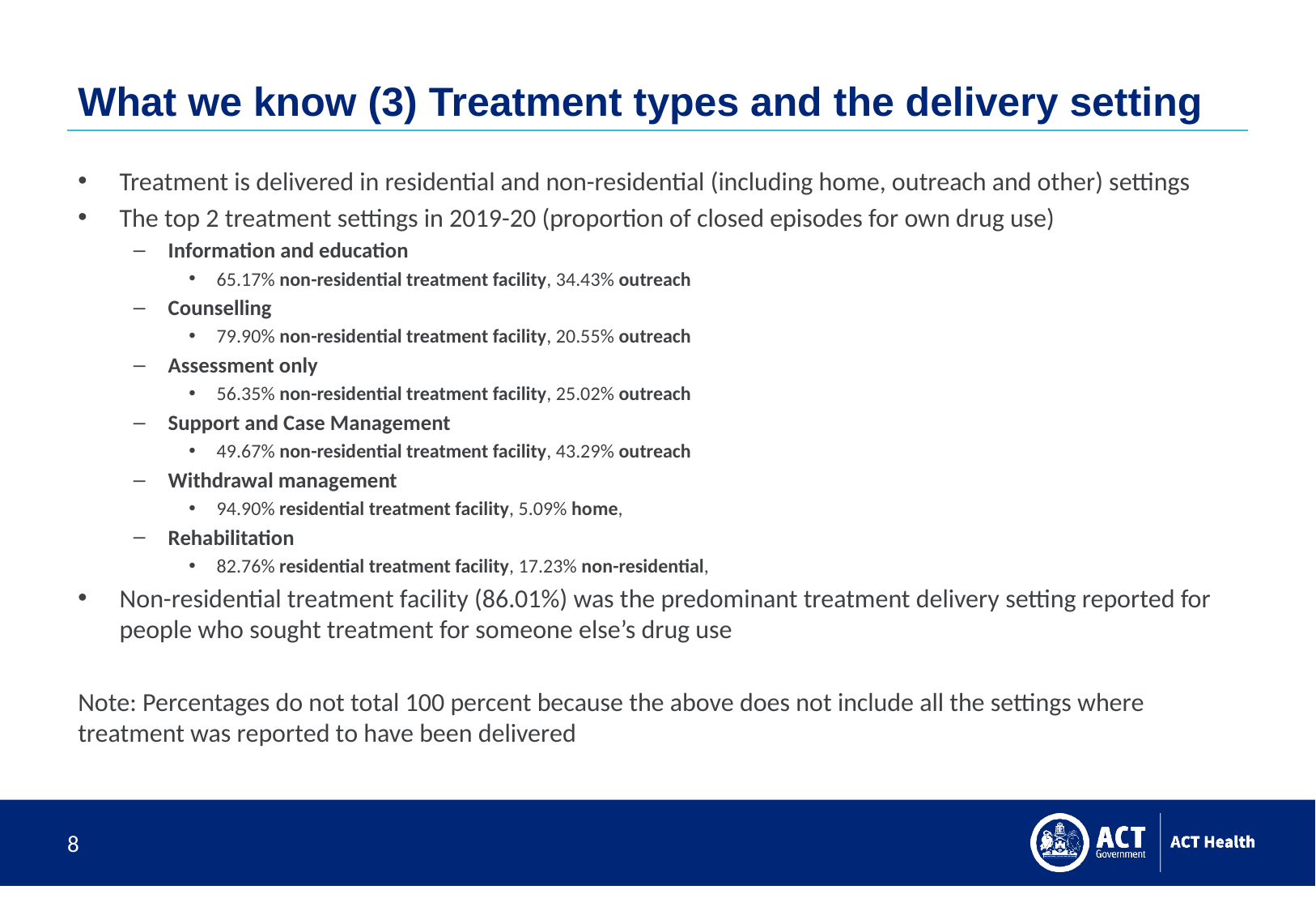

# What we know (3) Treatment types and the delivery setting
Treatment is delivered in residential and non-residential (including home, outreach and other) settings
The top 2 treatment settings in 2019-20 (proportion of closed episodes for own drug use)
Information and education
65.17% non-residential treatment facility, 34.43% outreach
Counselling
79.90% non-residential treatment facility, 20.55% outreach
Assessment only
56.35% non-residential treatment facility, 25.02% outreach
Support and Case Management
49.67% non-residential treatment facility, 43.29% outreach
Withdrawal management
94.90% residential treatment facility, 5.09% home,
Rehabilitation
82.76% residential treatment facility, 17.23% non-residential,
Non-residential treatment facility (86.01%) was the predominant treatment delivery setting reported for people who sought treatment for someone else’s drug use

Note: Percentages do not total 100 percent because the above does not include all the settings where treatment was reported to have been delivered

8